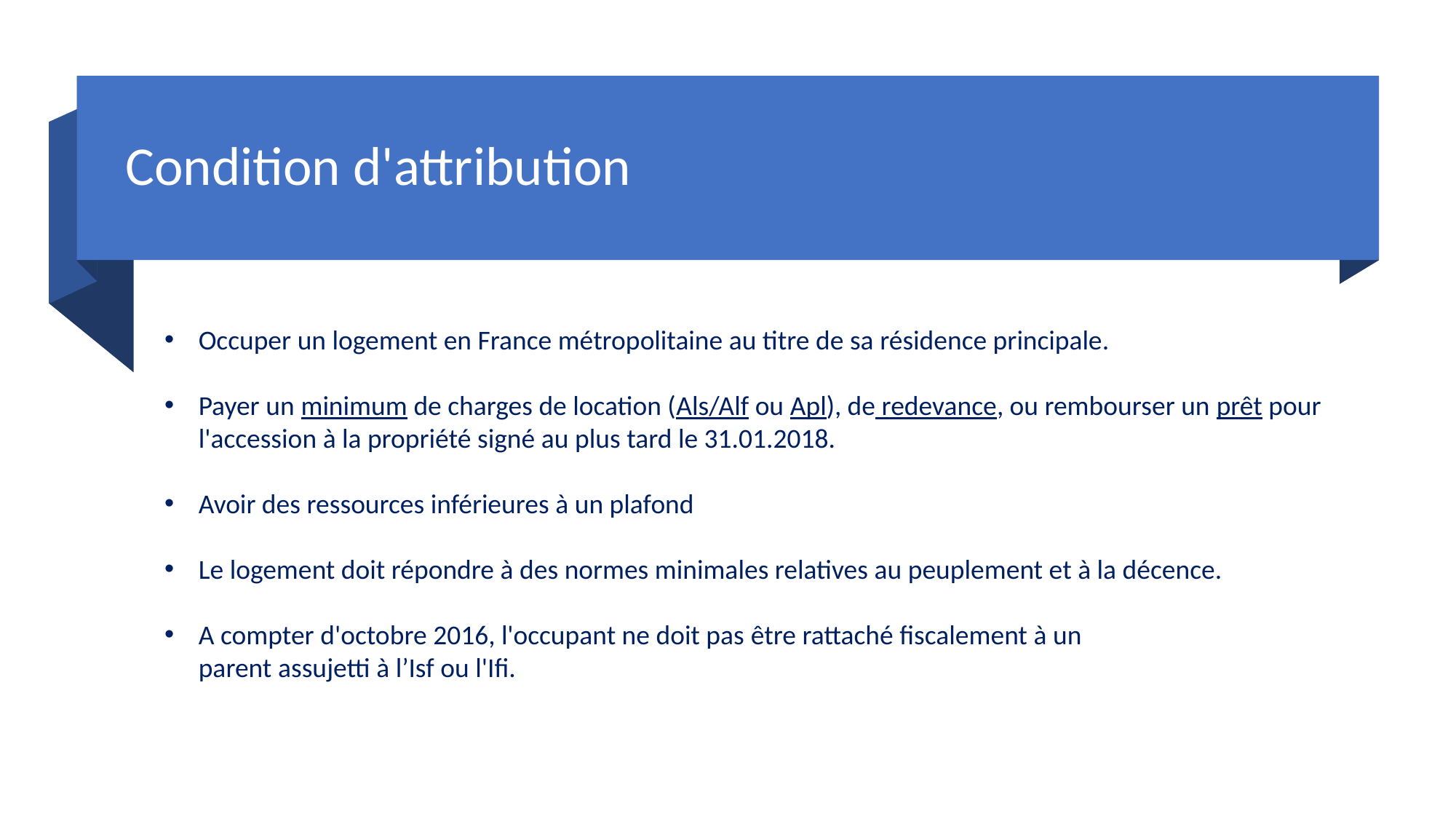

# Condition d'attribution

Occuper un logement en France métropolitaine au titre de sa résidence principale.

Payer un minimum de charges de location (Als/Alf ou Apl), de redevance, ou rembourser un prêt pour l'accession à la propriété signé au plus tard le 31.01.2018.

Avoir des ressources inférieures à un plafond

Le logement doit répondre à des normes minimales relatives au peuplement et à la décence.

A compter d'octobre 2016, l'occupant ne doit pas être rattaché fiscalement à un parent assujetti à l’Isf ou l'Ifi.